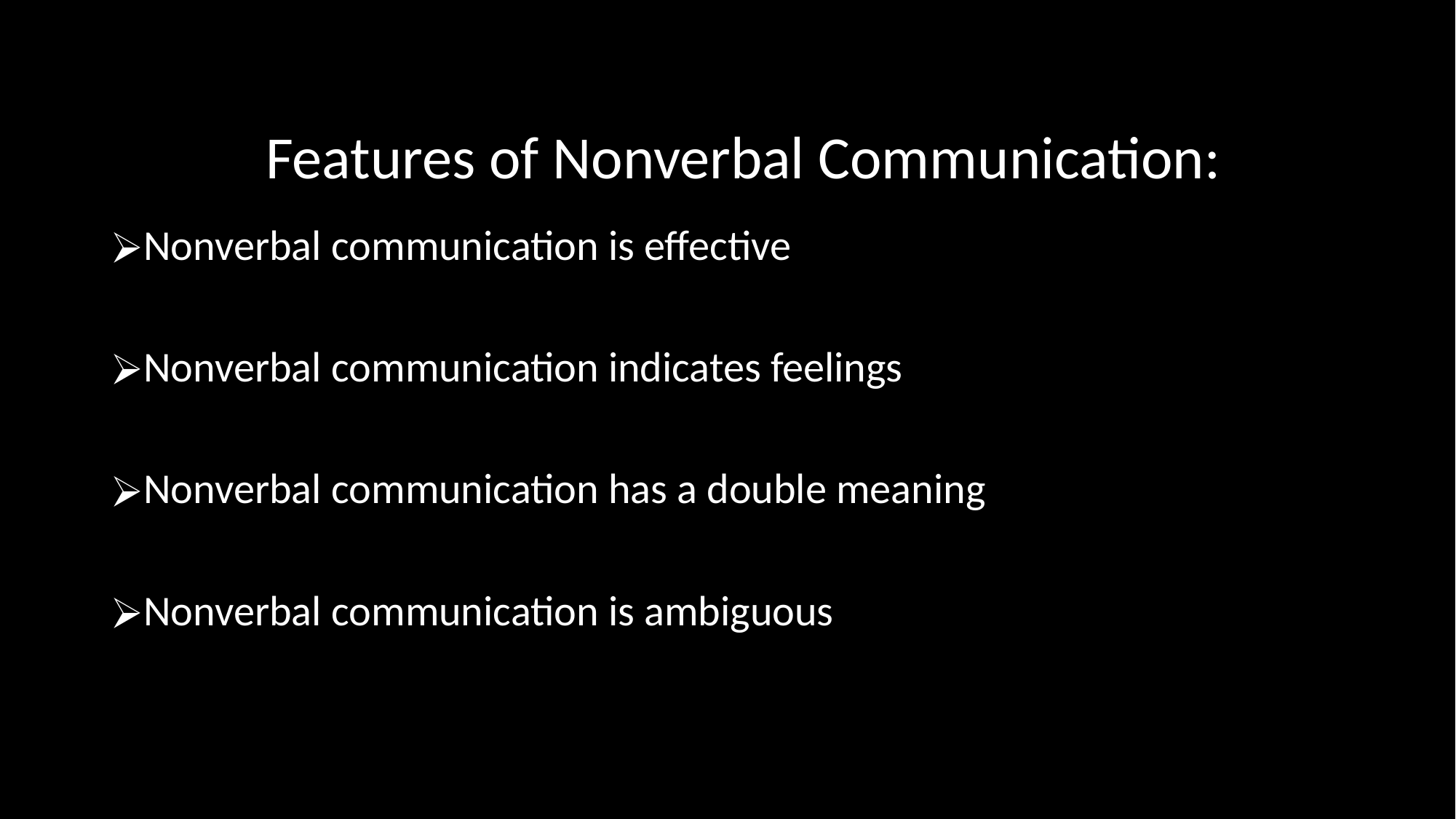

# Features of Nonverbal Communication:
Nonverbal communication is effective

Nonverbal communication indicates feelings

Nonverbal communication has a double meaning

Nonverbal communication is ambiguous